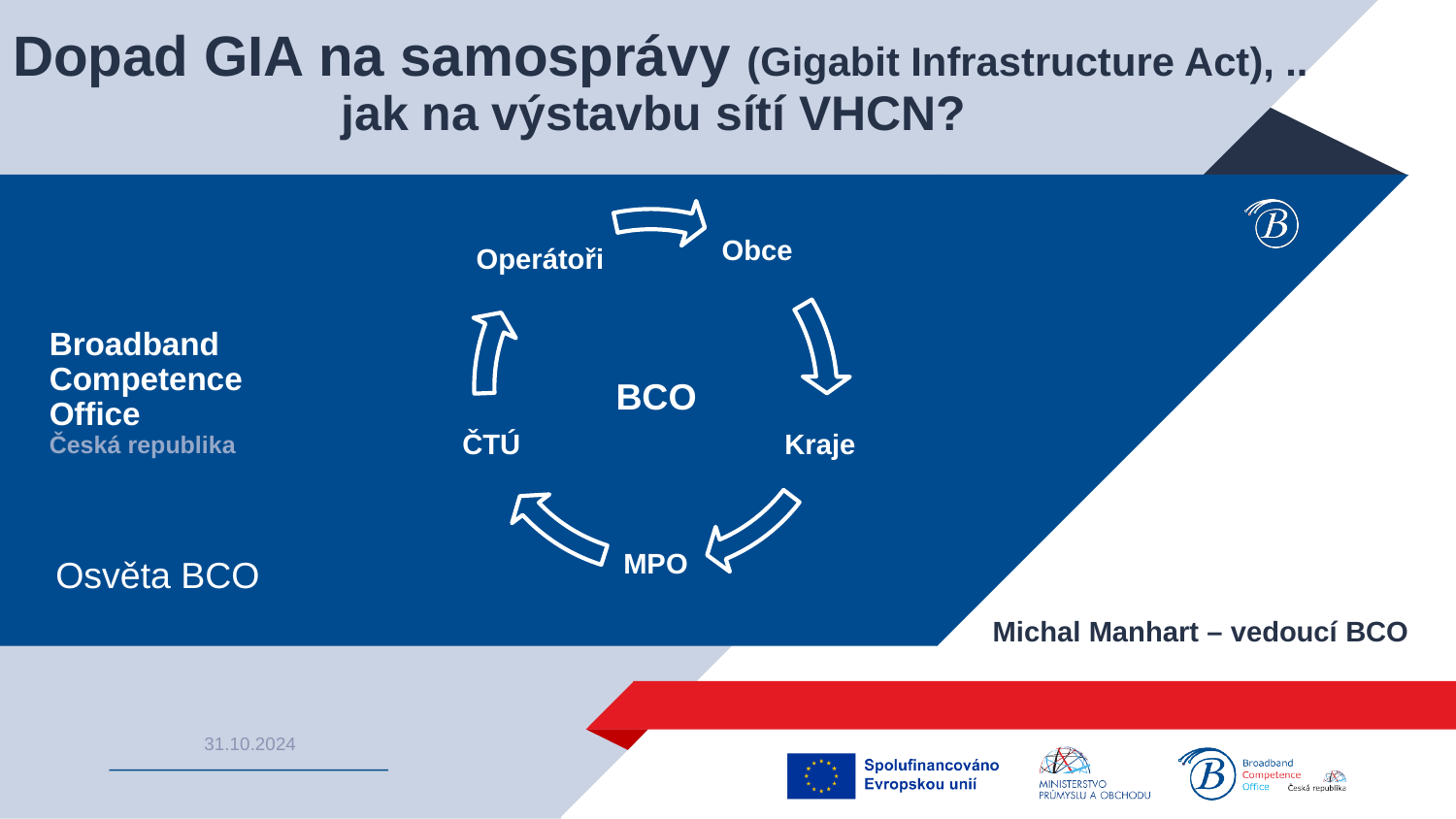

Dopad GIA na samosprávy (Gigabit Infrastructure Act), ..
jak na výstavbu sítí VHCN?

Broadband
Competence
Office
Česká republika
Obce
Kraje
MPO
ČTÚ
Operátoři
BCO
Osvěta BCO
Michal Manhart – vedoucí BCO

1
31.10.2024